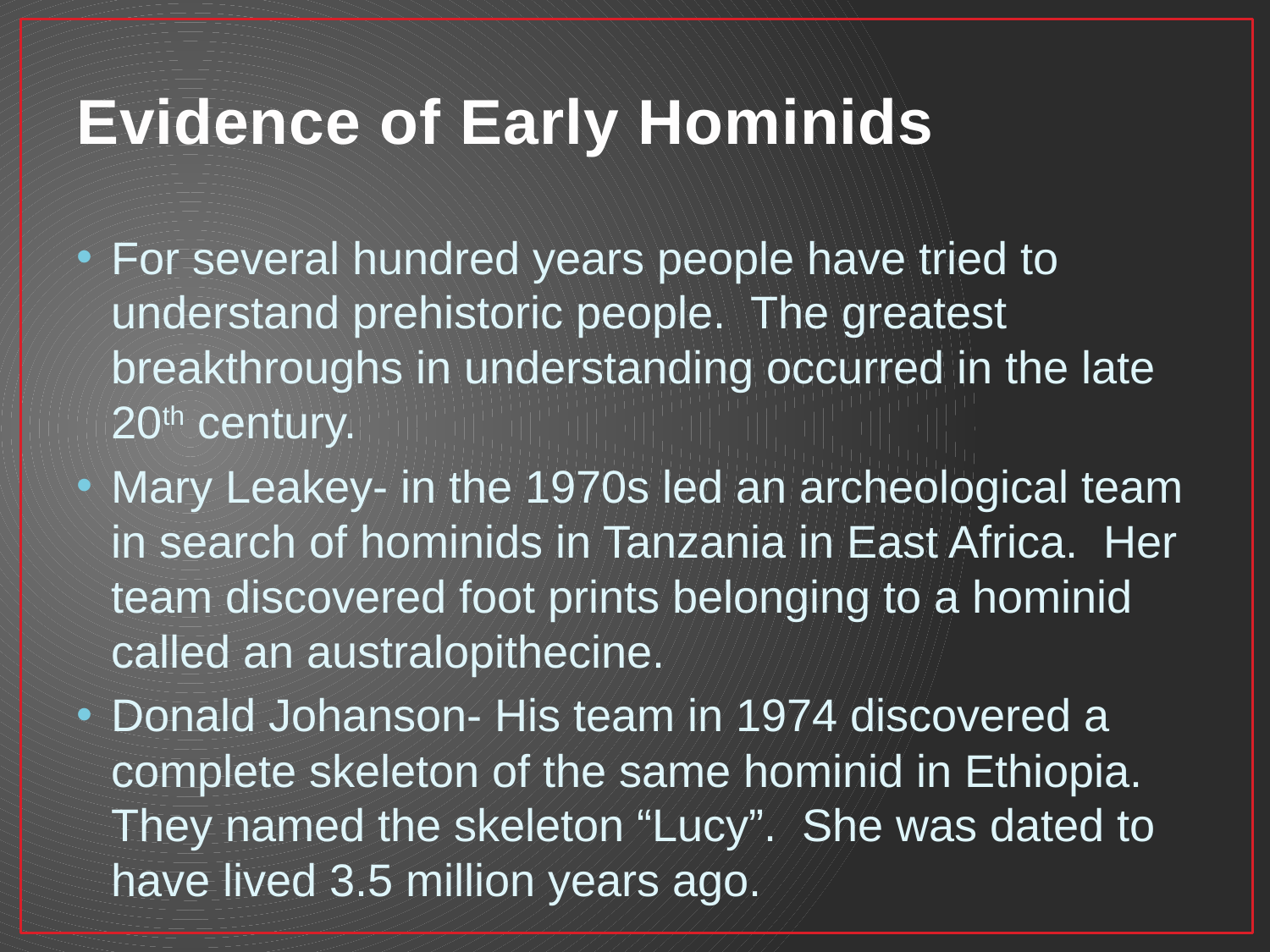

# Evidence of Early Hominids
For several hundred years people have tried to understand prehistoric people.  The greatest breakthroughs in understanding occurred in the late 20th century.
Mary Leakey- in the 1970s led an archeological team in search of hominids in Tanzania in East Africa.  Her team discovered foot prints belonging to a hominid called an australopithecine.
Donald Johanson- His team in 1974 discovered a complete skeleton of the same hominid in Ethiopia.  They named the skeleton “Lucy”.  She was dated to have lived 3.5 million years ago.